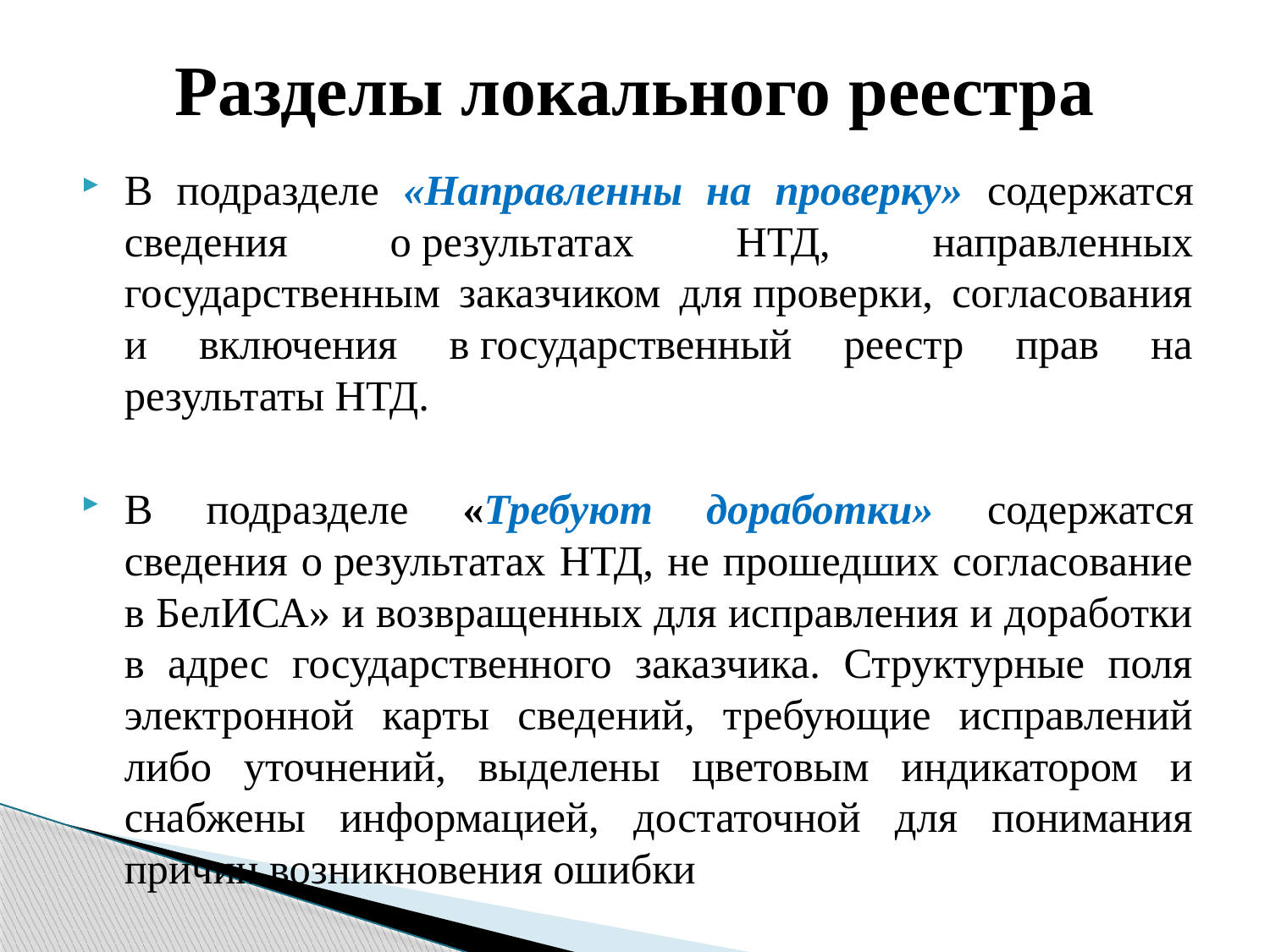

# Разделы локального реестра
В подразделе «Направленны на проверку» содержатся сведения о результатах НТД, направленных государственным заказчиком для проверки, согласования и включения в государственный реестр прав на результаты НТД.

В подразделе «Требуют доработки» содержатся сведения о результатах НТД, не прошедших согласование в БелИСА» и возвращенных для исправления и доработки в адрес государственного заказчика. Структурные поля электронной карты сведений, требующие исправлений либо уточнений, выделены цветовым индикатором и снабжены информацией, достаточной для понимания причин возникновения ошибки